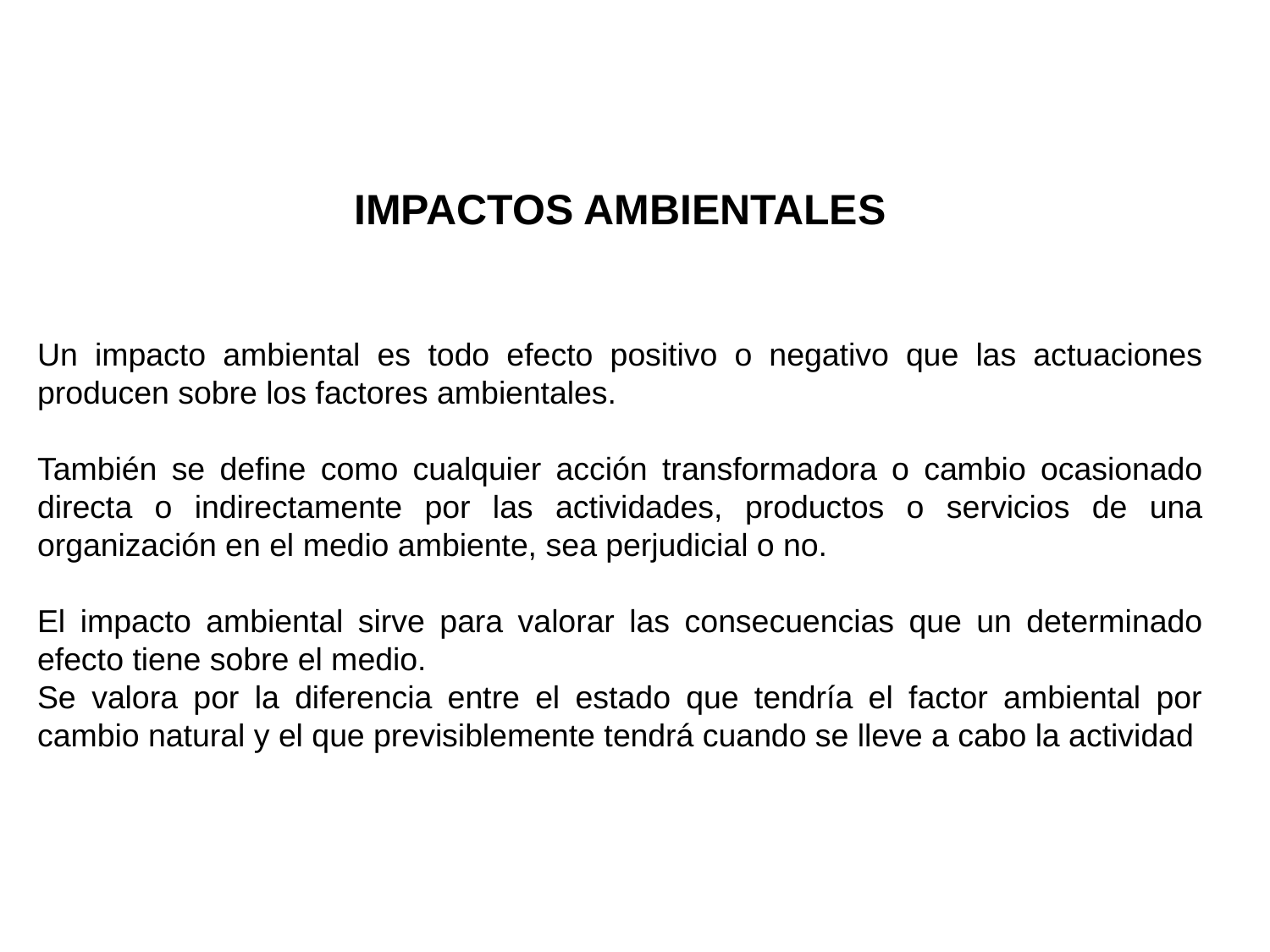

IMPACTOS AMBIENTALES

Un impacto ambiental es todo efecto positivo o negativo que las actuaciones producen sobre los factores ambientales.

También se define como cualquier acción transformadora o cambio ocasionado directa o indirectamente por las actividades, productos o servicios de una organización en el medio ambiente, sea perjudicial o no.

El impacto ambiental sirve para valorar las consecuencias que un determinado efecto tiene sobre el medio.
Se valora por la diferencia entre el estado que tendría el factor ambiental por cambio natural y el que previsiblemente tendrá cuando se lleve a cabo la actividad